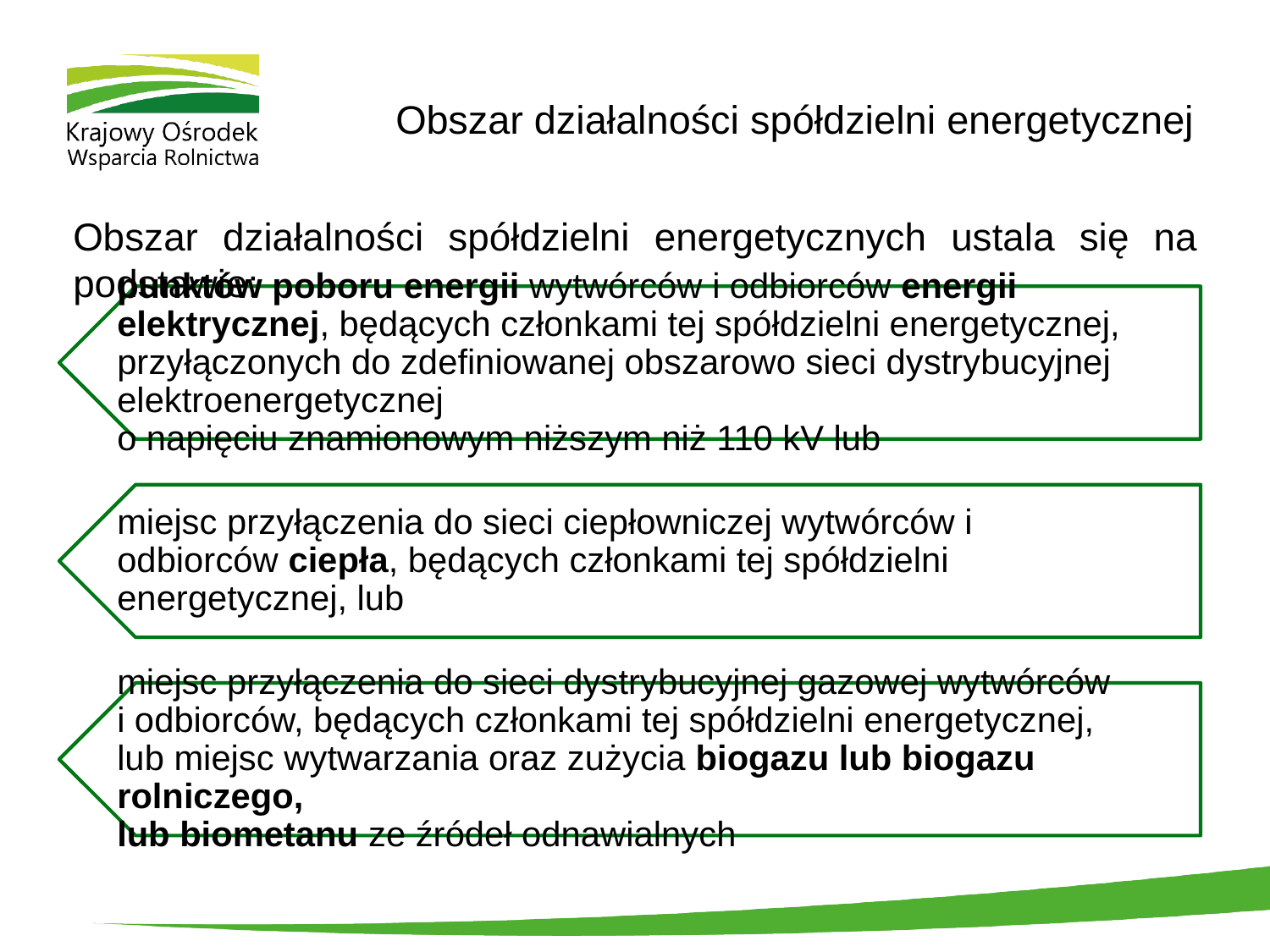

# Obszar działalności spółdzielni energetycznej
Obszar działalności spółdzielni energetycznych ustala się na podstawie:
punktów poboru energii wytwórców i odbiorców energii elektrycznej, będących członkami tej spółdzielni energetycznej, przyłączonych do zdefiniowanej obszarowo sieci dystrybucyjnej elektroenergetycznej
o napięciu znamionowym niższym niż 110 kV lub
miejsc przyłączenia do sieci ciepłowniczej wytwórców i odbiorców ciepła, będących członkami tej spółdzielni energetycznej, lub
miejsc przyłączenia do sieci dystrybucyjnej gazowej wytwórców
i odbiorców, będących członkami tej spółdzielni energetycznej, lub miejsc wytwarzania oraz zużycia biogazu lub biogazu rolniczego,
lub biometanu ze źródeł odnawialnych